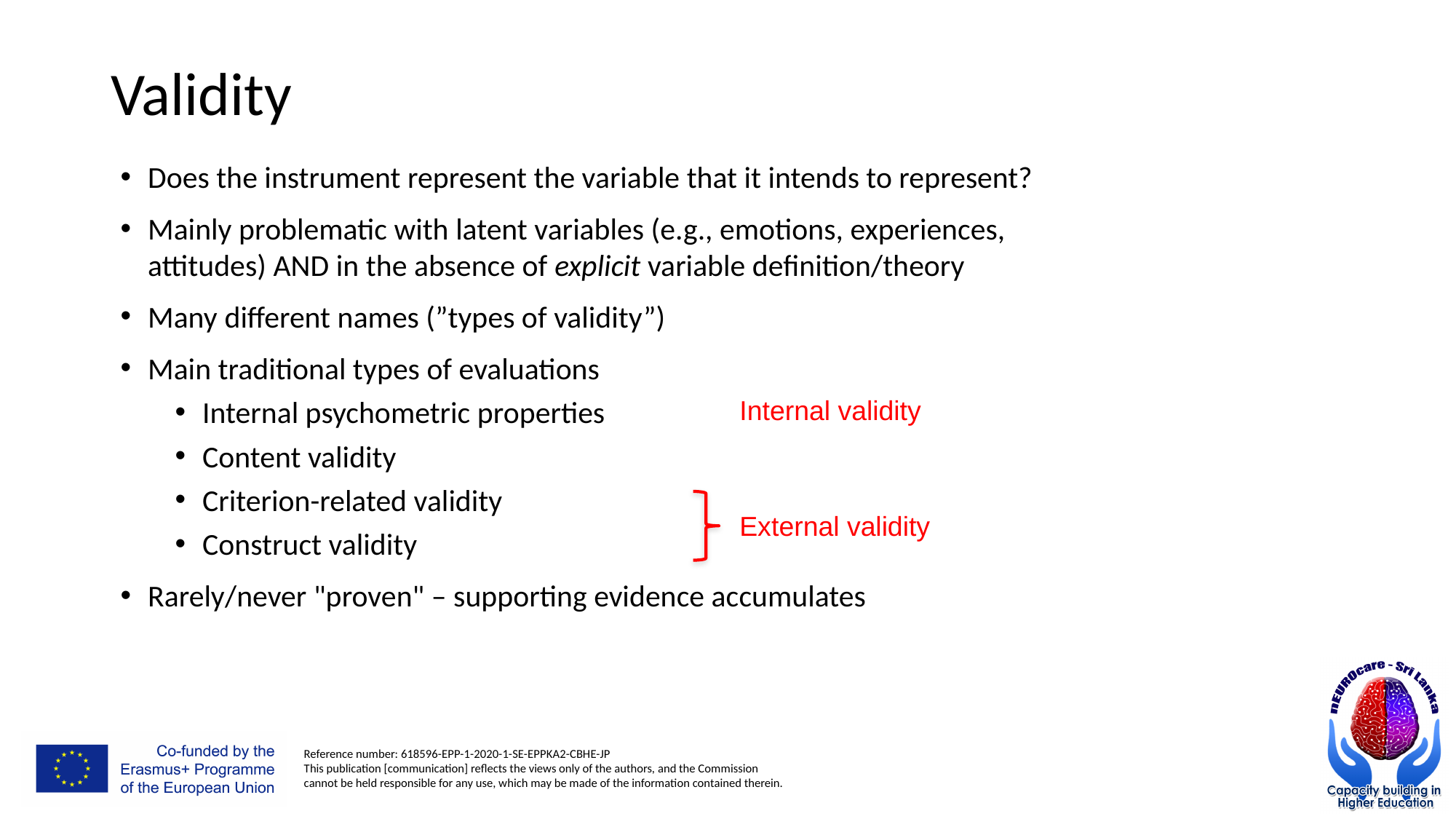

# Validity
Does the instrument represent the variable that it intends to represent?
Mainly problematic with latent variables (e.g., emotions, experiences, attitudes) AND in the absence of explicit variable definition/theory
Many different names (”types of validity”)
Main traditional types of evaluations
Internal psychometric properties
Content validity
Criterion-related validity
Construct validity
Rarely/never "proven" – supporting evidence accumulates
Internal validity

External validity